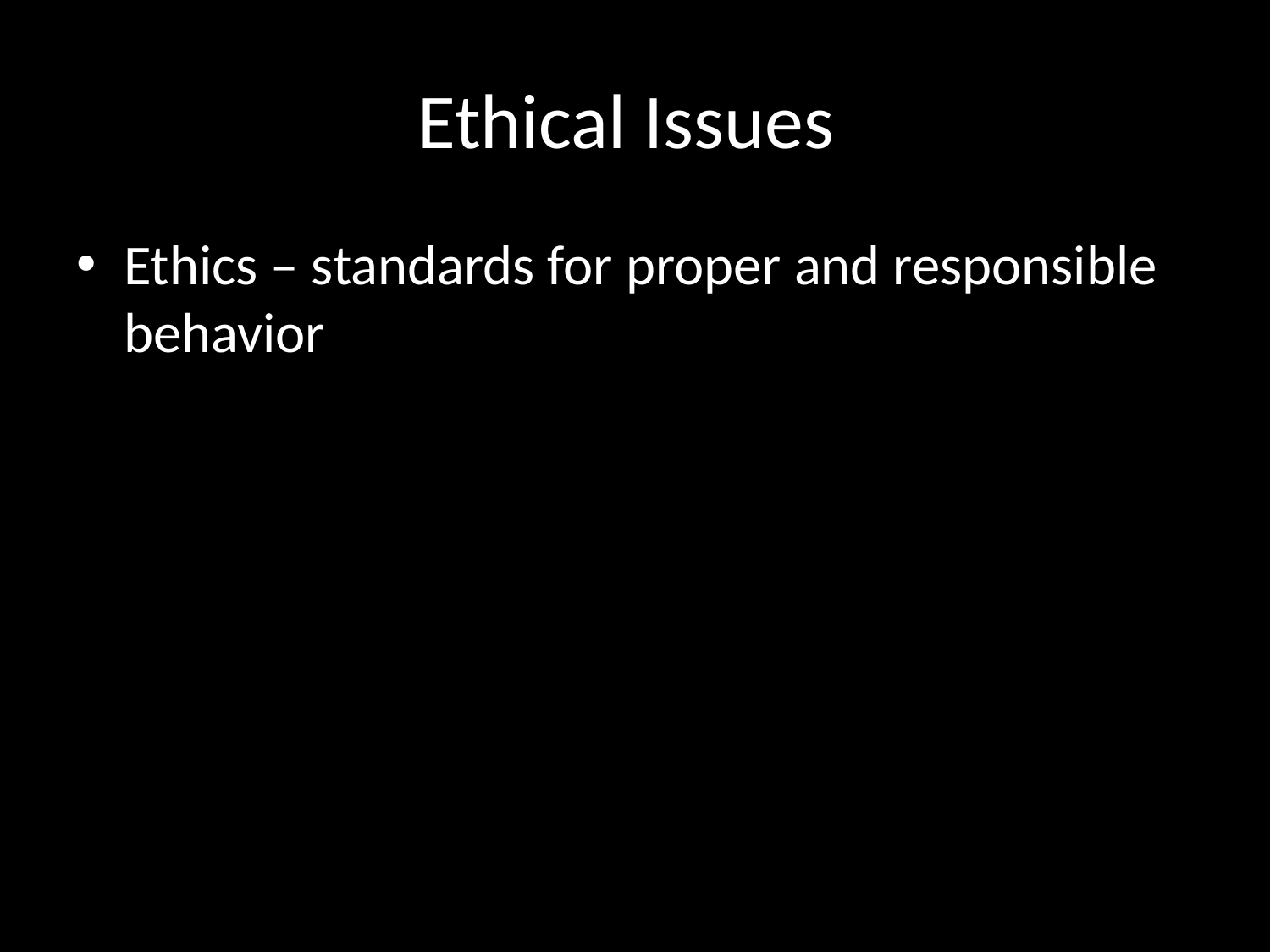

# Ethical Issues
Ethics – standards for proper and responsible behavior